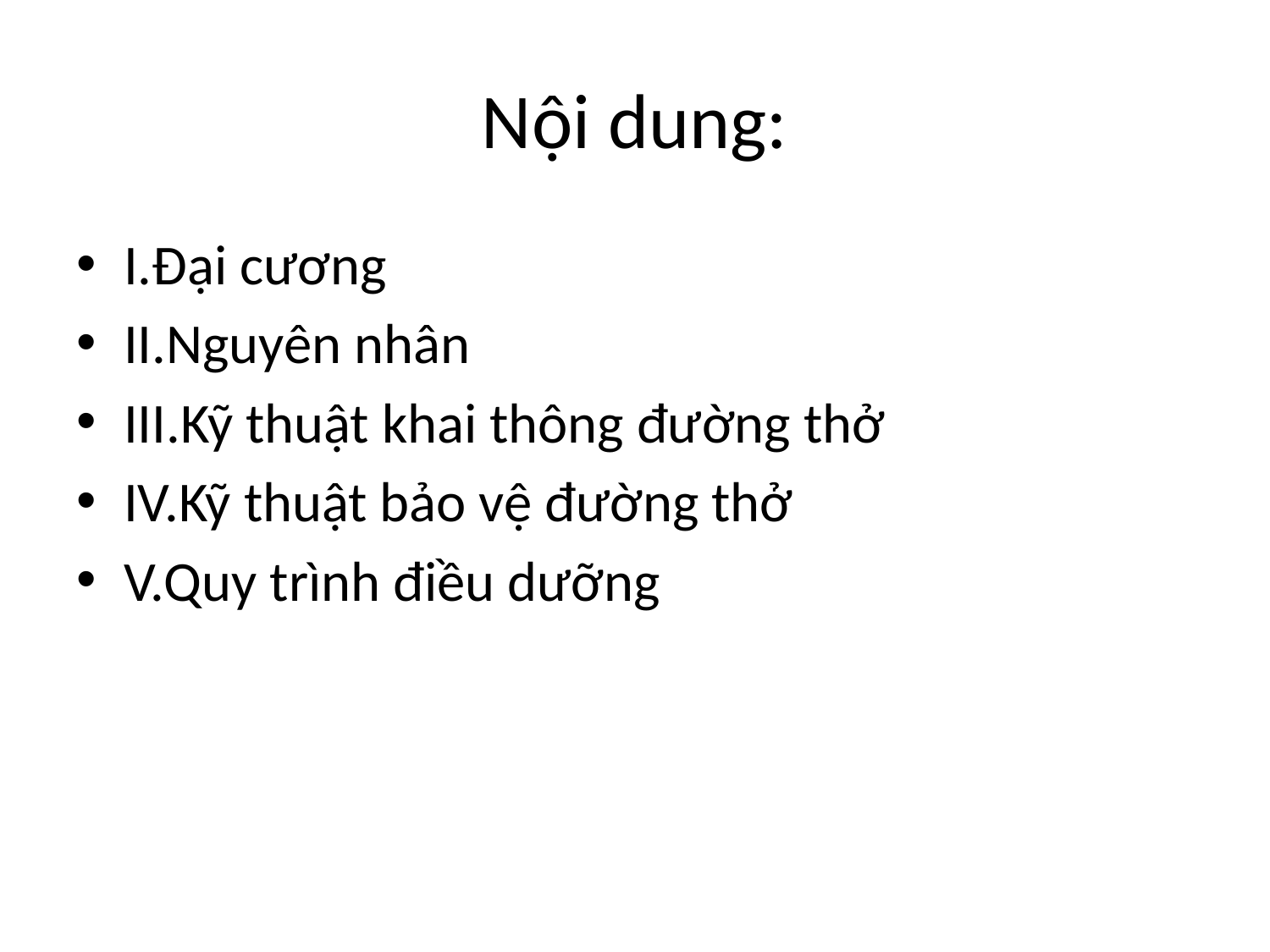

# Nội dung:
I.Đại cương
II.Nguyên nhân
III.Kỹ thuật khai thông đường thở
IV.Kỹ thuật bảo vệ đường thở
V.Quy trình điều dưỡng